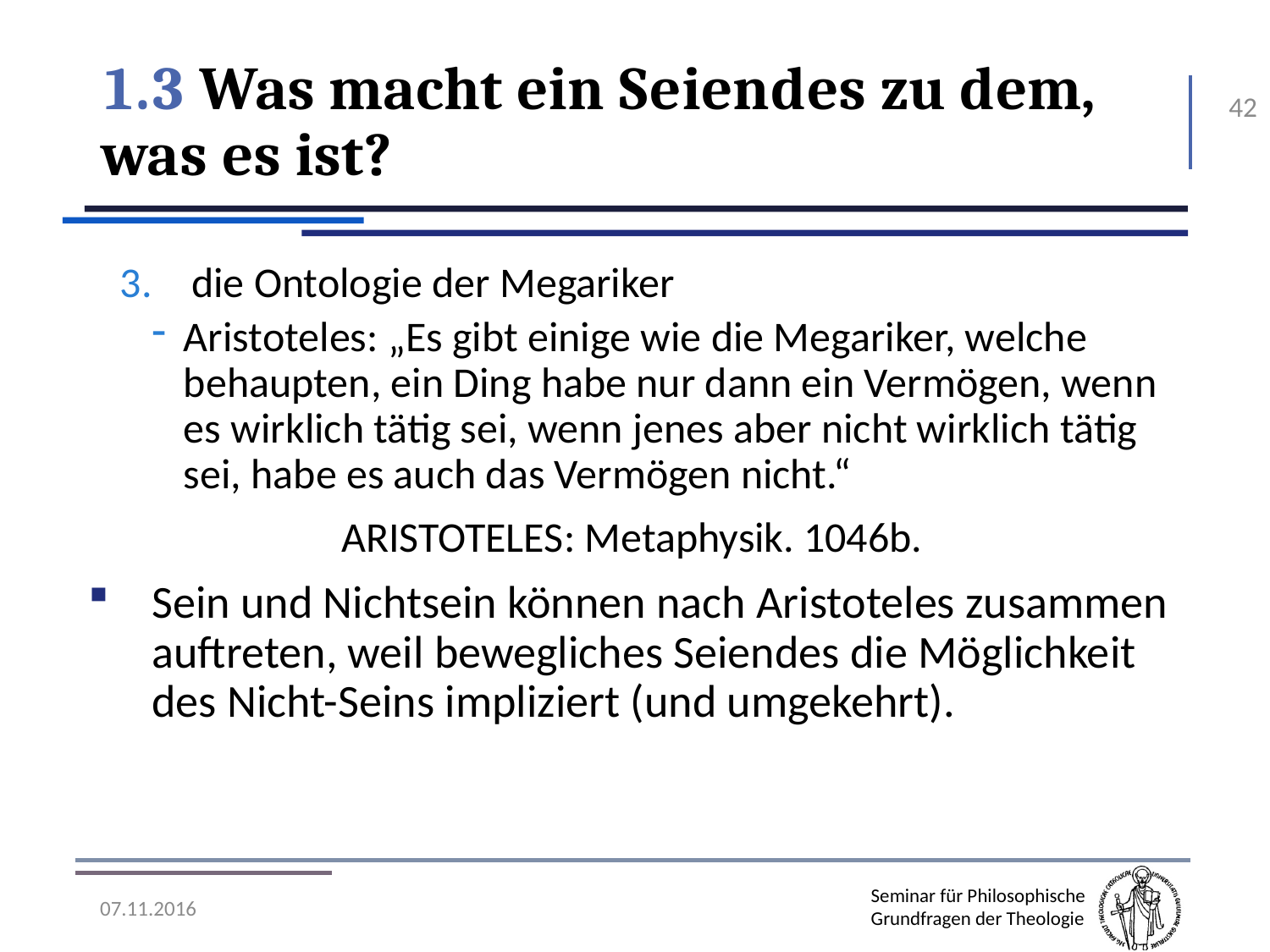

# 1.3 Was macht ein Seiendes zu dem, was es ist?
42
die Ontologie der Megariker
Aristoteles: „Es gibt einige wie die Megariker, welche behaupten, ein Ding habe nur dann ein Vermögen, wenn es wirklich tätig sei, wenn jenes aber nicht wirklich tätig sei, habe es auch das Vermögen nicht.“
Aristoteles: Metaphysik. 1046b.
Sein und Nichtsein können nach Aristoteles zusammen auftreten, weil bewegliches Seiendes die Möglichkeit des Nicht-Seins impliziert (und umgekehrt).
07.11.2016